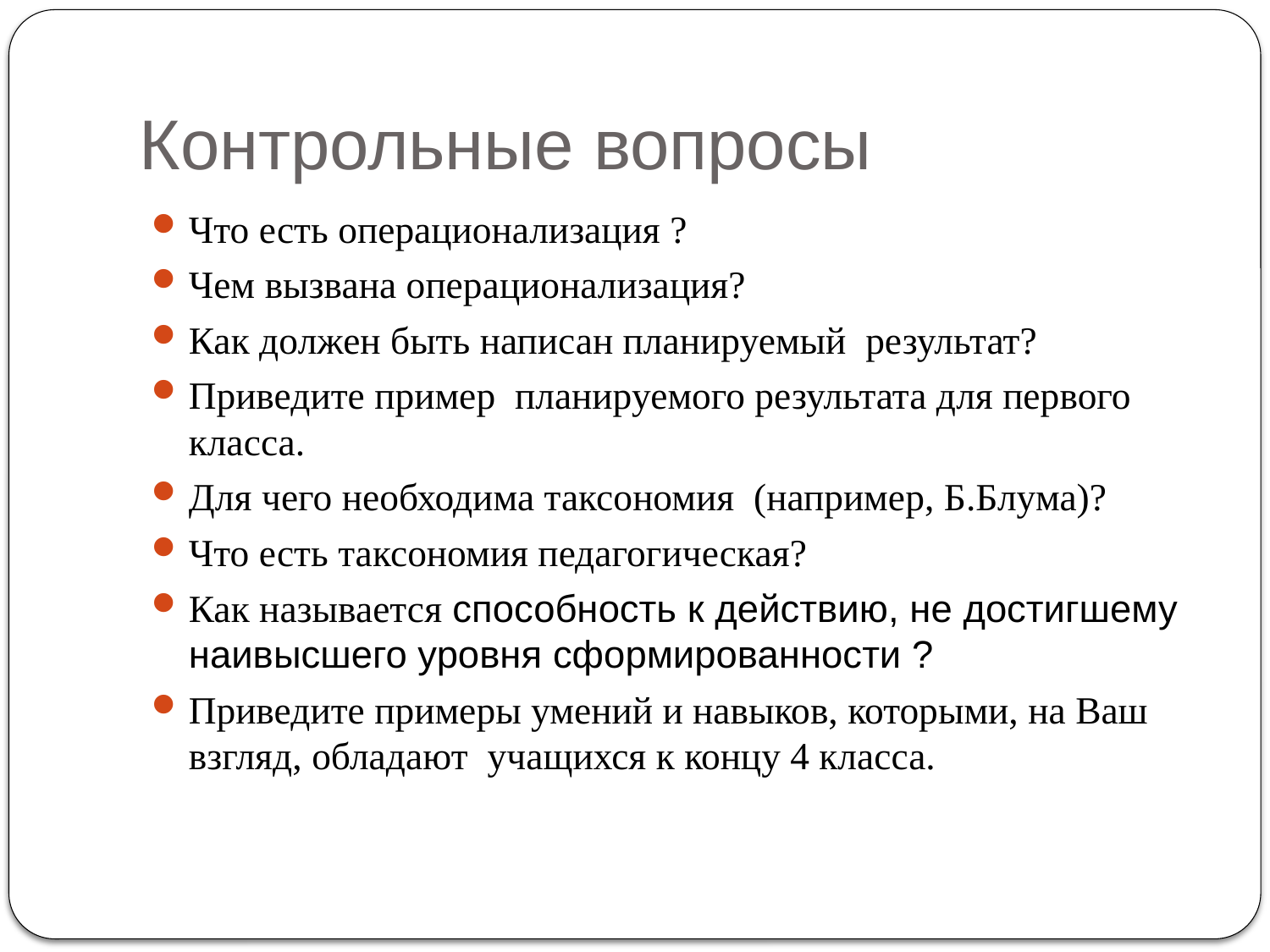

# Контрольные вопросы
Что есть операционализация ?
Чем вызвана операционализация?
Как должен быть написан планируемый  результат?
Приведите пример  планируемого результата для первого класса.
Для чего необходима таксономия  (например, Б.Блума)?
Что есть таксономия педагогическая?
Как называется способность к действию, не достигшему наивысшего уровня сформированности ?
Приведите примеры умений и навыков, которыми, на Ваш взгляд, обладают  учащихся к концу 4 класса.